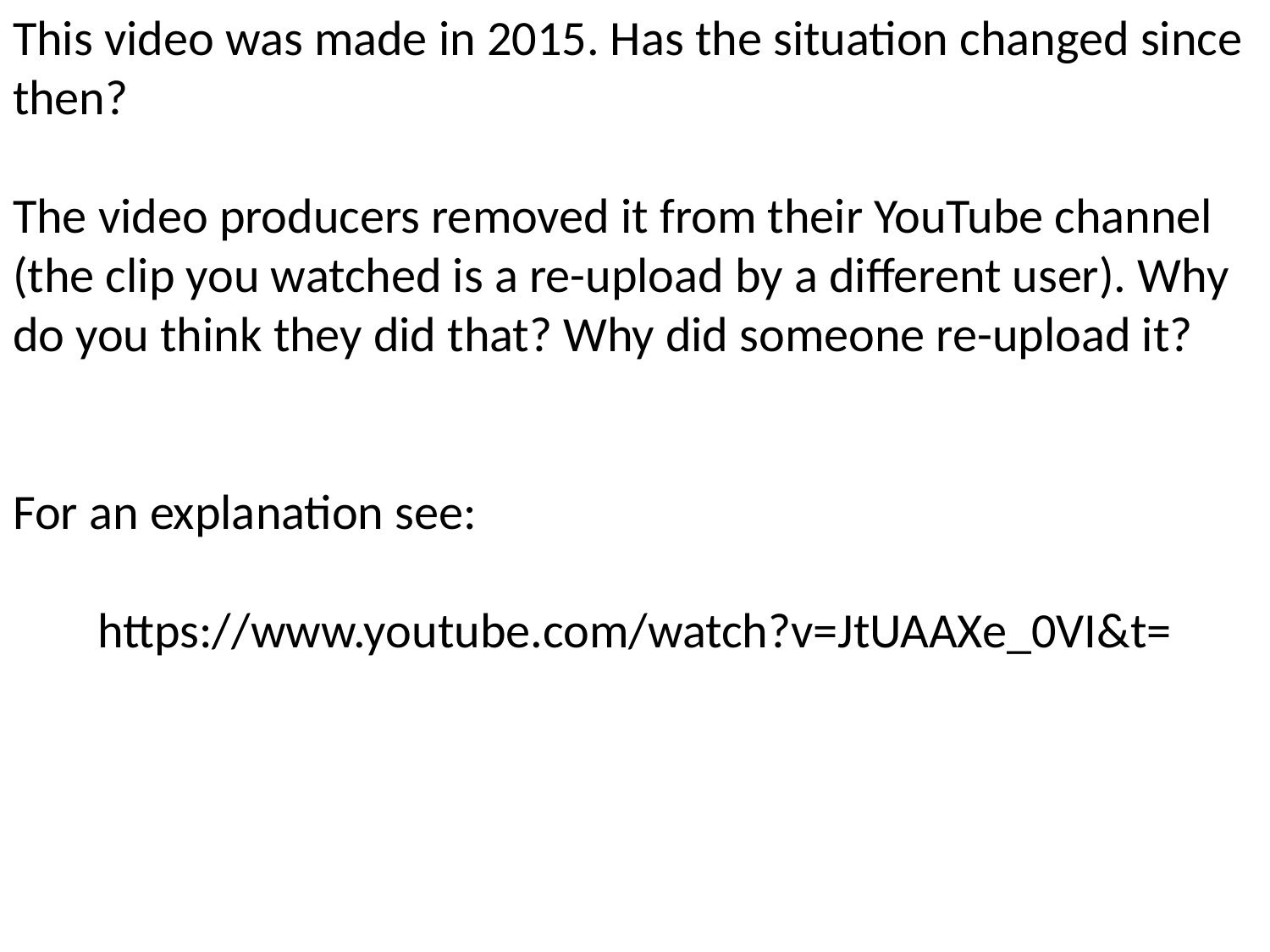

This video was made in 2015. Has the situation changed since then?

The video producers removed it from their YouTube channel (the clip you watched is a re-upload by a different user). Why do you think they did that? Why did someone re-upload it?

For an explanation see:

https://www.youtube.com/watch?v=JtUAAXe_0VI&t=